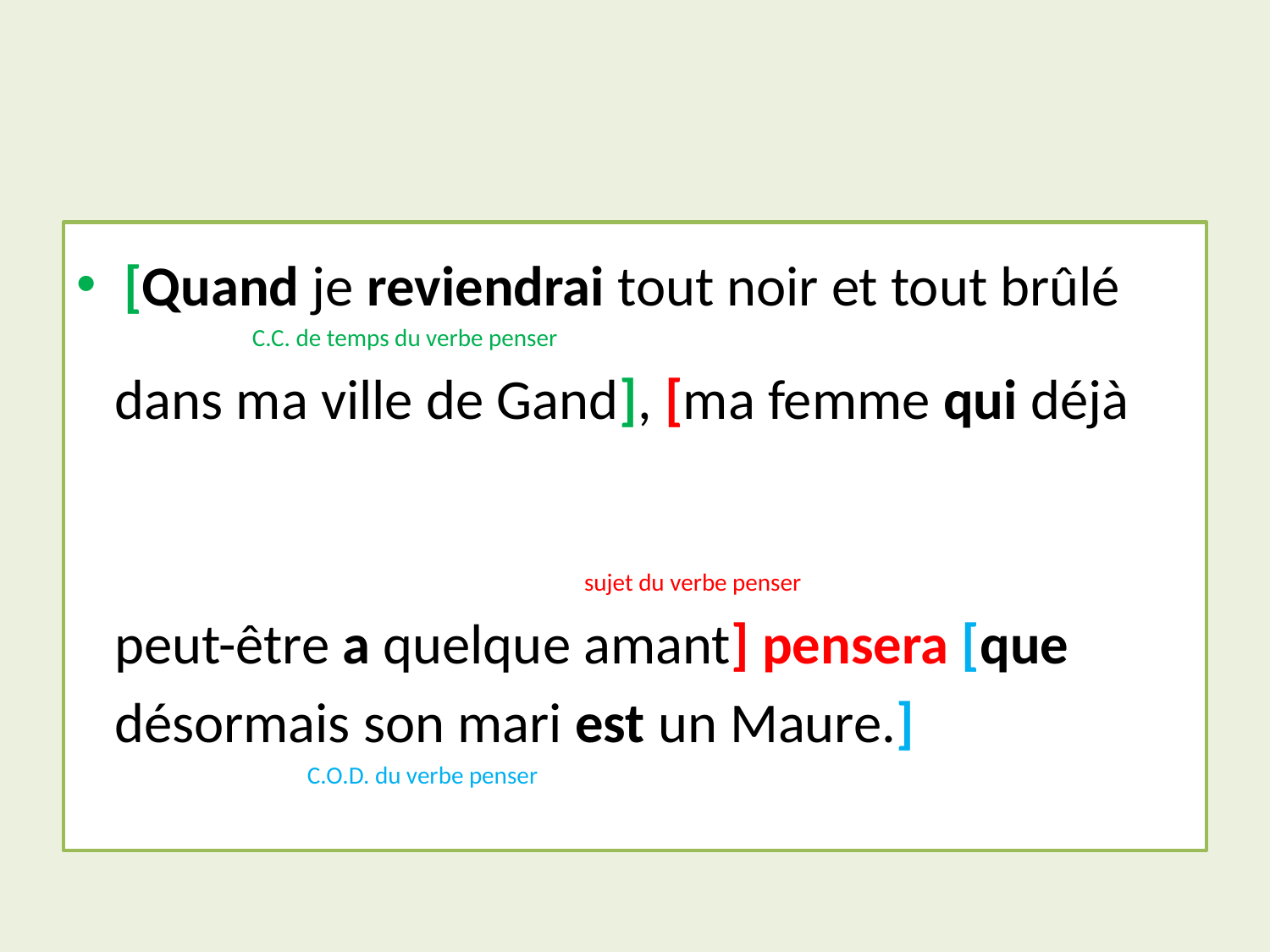

#
[Quand je reviendrai tout noir et tout brûlé
                                C.C. de temps du verbe penser
   dans ma ville de Gand], [ma femme qui déjà                                                                                                                                                            						sujet du verbe penser
   peut-être a quelque amant] pensera [que
   désormais son mari est un Maure.]
                                          C.O.D. du verbe penser